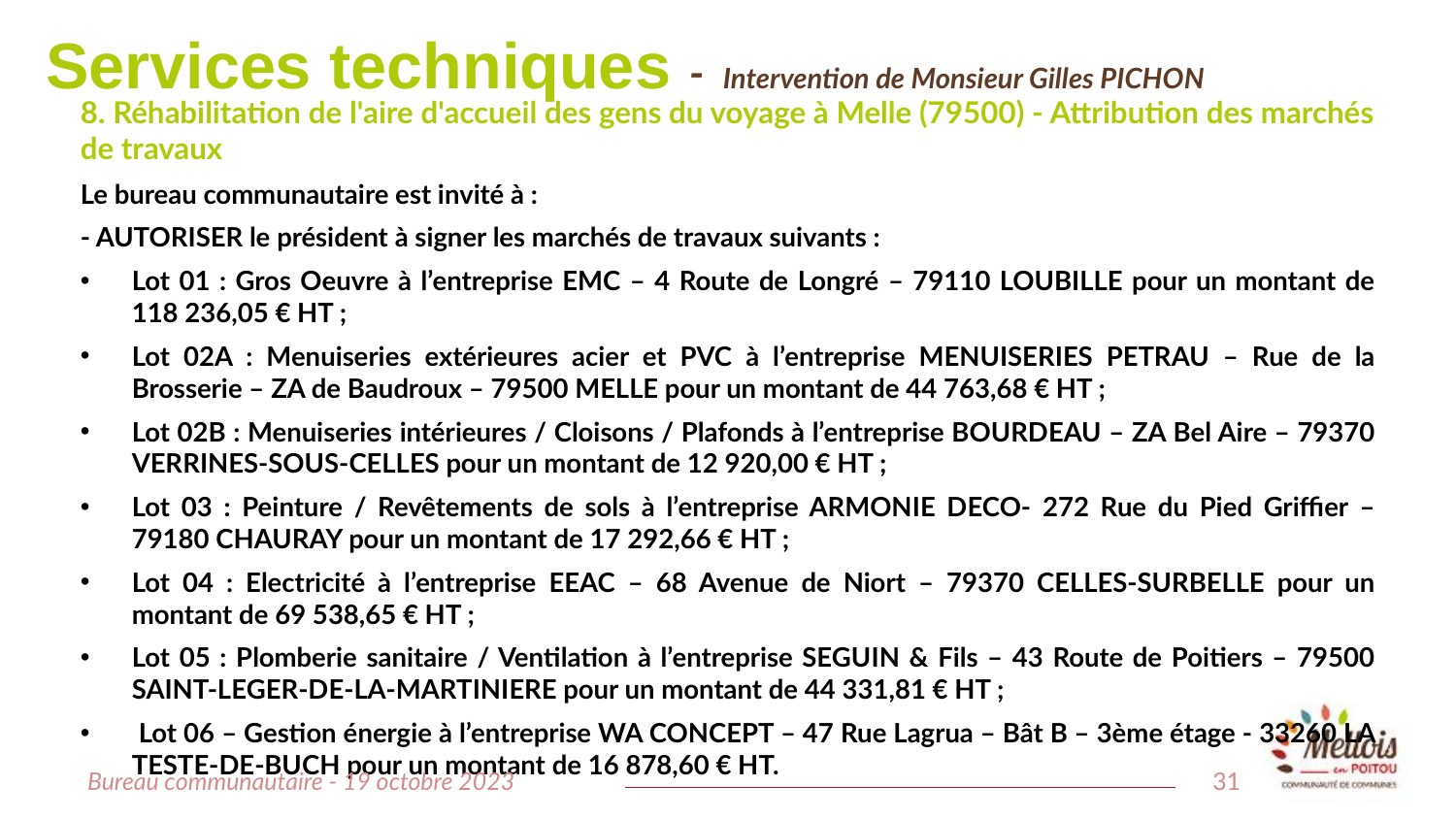

# Services techniques -  Intervention de Monsieur Gilles PICHON
8. Réhabilitation de l'aire d'accueil des gens du voyage à Melle (79500) - Attribution des marchés de travaux
Le bureau communautaire est invité à :
- AUTORISER le président à signer les marchés de travaux suivants :
Lot 01 : Gros Oeuvre à l’entreprise EMC – 4 Route de Longré – 79110 LOUBILLE pour un montant de 118 236,05 € HT ;
Lot 02A : Menuiseries extérieures acier et PVC à l’entreprise MENUISERIES PETRAU – Rue de la Brosserie – ZA de Baudroux – 79500 MELLE pour un montant de 44 763,68 € HT ;
Lot 02B : Menuiseries intérieures / Cloisons / Plafonds à l’entreprise BOURDEAU – ZA Bel Aire – 79370 VERRINES-SOUS-CELLES pour un montant de 12 920,00 € HT ;
Lot 03 : Peinture / Revêtements de sols à l’entreprise ARMONIE DECO- 272 Rue du Pied Griffier – 79180 CHAURAY pour un montant de 17 292,66 € HT ;
Lot 04 : Electricité à l’entreprise EEAC – 68 Avenue de Niort – 79370 CELLES-SURBELLE pour un montant de 69 538,65 € HT ;
Lot 05 : Plomberie sanitaire / Ventilation à l’entreprise SEGUIN & Fils – 43 Route de Poitiers – 79500 SAINT-LEGER-DE-LA-MARTINIERE pour un montant de 44 331,81 € HT ;
 Lot 06 – Gestion énergie à l’entreprise WA CONCEPT – 47 Rue Lagrua – Bât B – 3ème étage - 33260 LA TESTE-DE-BUCH pour un montant de 16 878,60 € HT.
Bureau communautaire - 19 octobre 2023
31